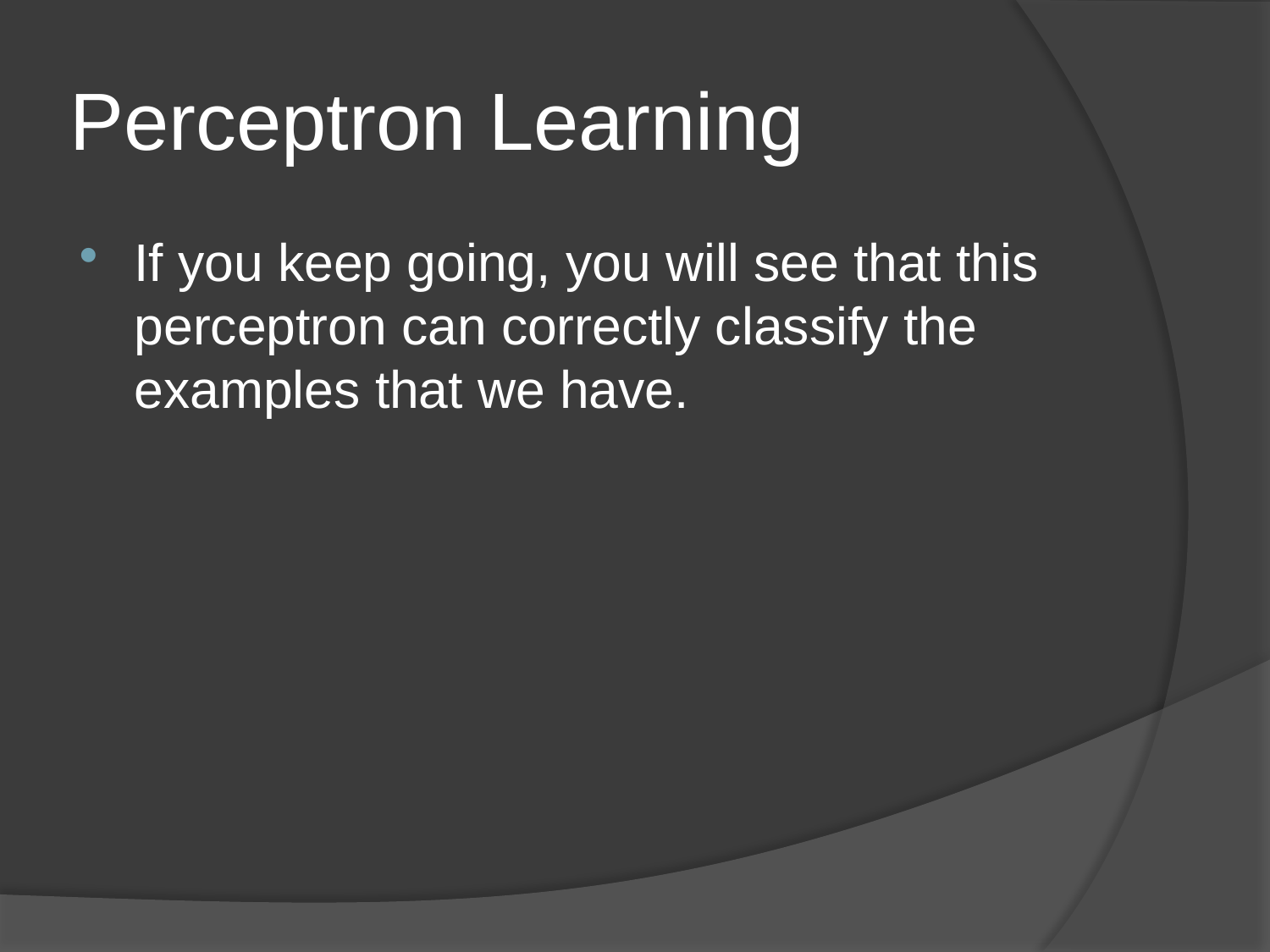

# Perceptron Learning
If you keep going, you will see that this perceptron can correctly classify the examples that we have.